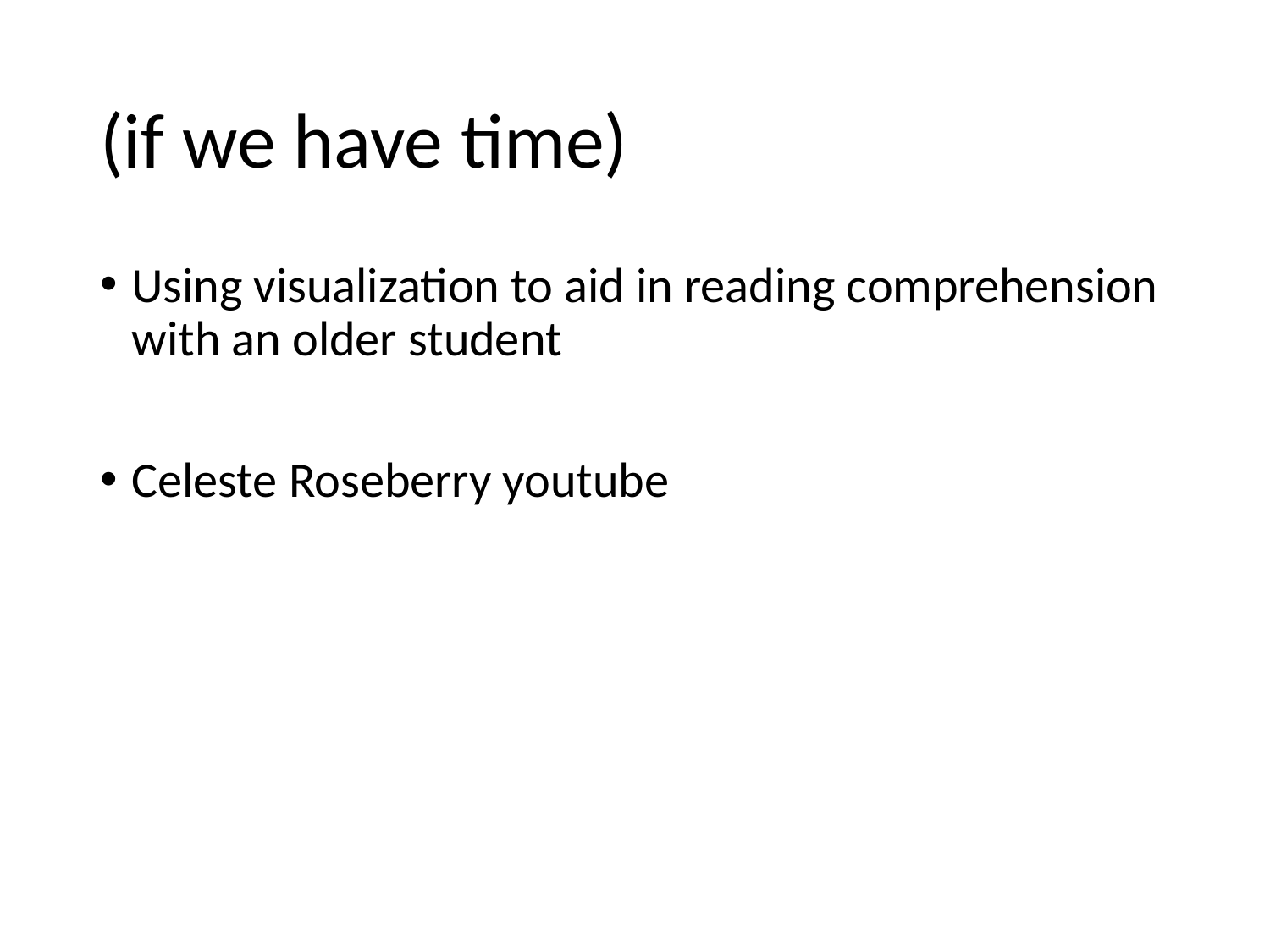

# (if we have time)
Using visualization to aid in reading comprehension with an older student

Celeste Roseberry youtube